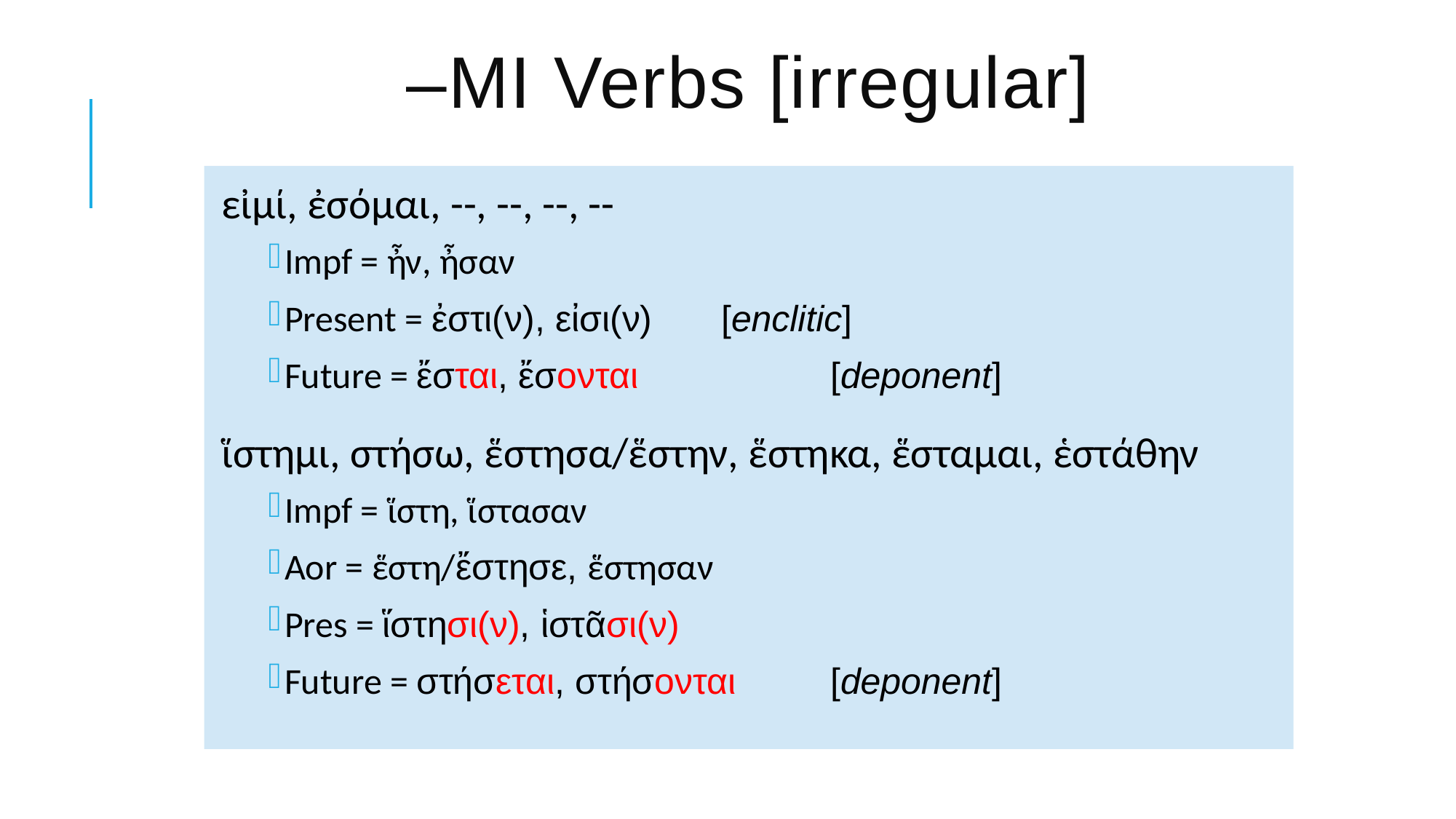

# –MI Verbs [irregular]
εἰμί, ἐσόμαι, --, --, --, --
Impf = ἦν, ἦσαν
Present = ἐστι(ν), εἰσι(ν) 	[enclitic]
Future = ἔσται, ἔσονται		[deponent]
ἵστημι, στήσω, ἕστησα/ἕστην, ἕστηκα, ἕσταμαι, ἑστάθην
Impf = ἵστη, ἵστασαν
Aor = ἕστη/ἔστησε, ἕστησαν
Pres = ἵστησι(ν), ἱστᾶσι(ν)
Future = στήσεται, στήσονται	[deponent]